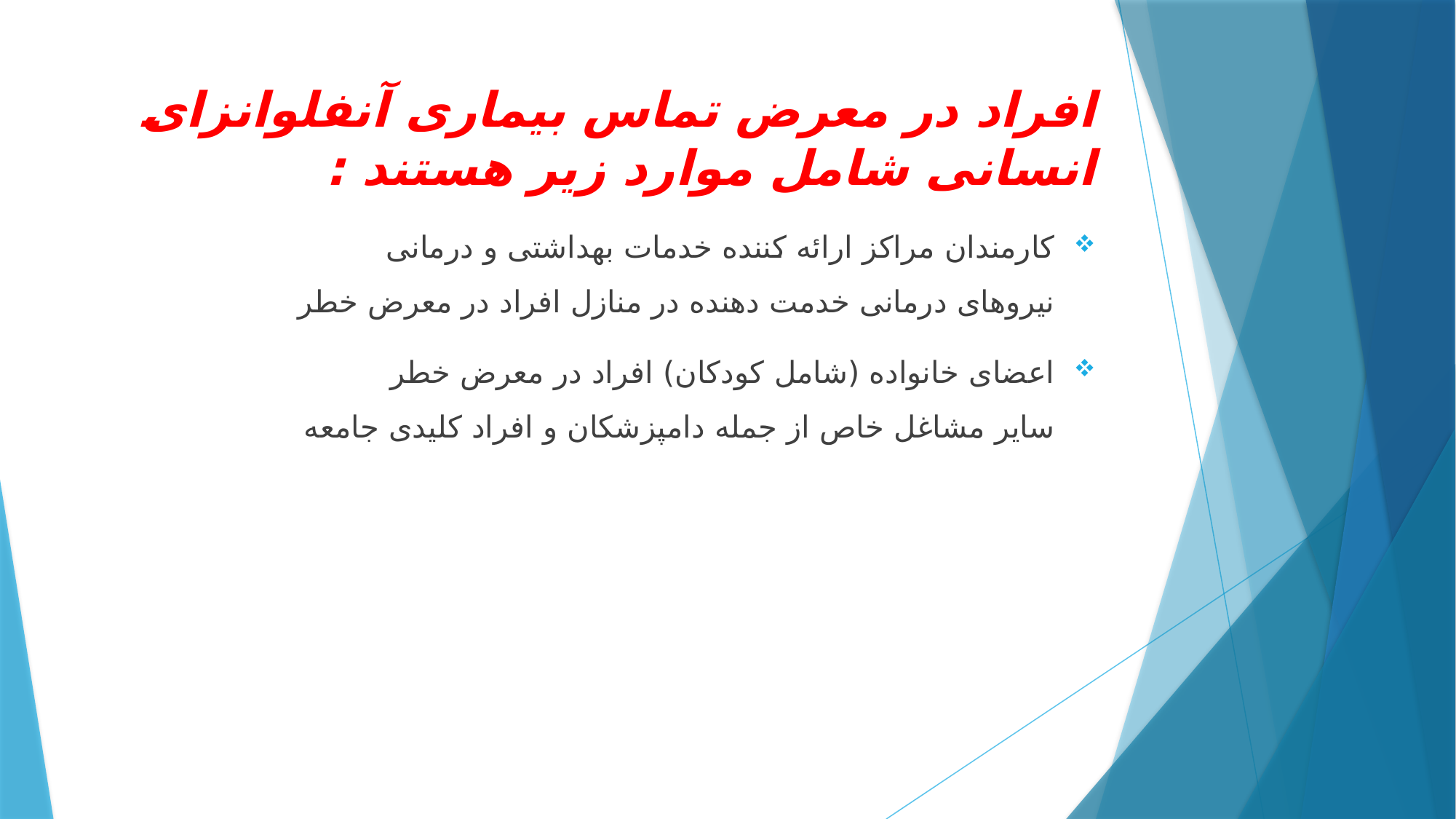

# افراد در معرض تماس بیماری آنفلوانزای انسانی شامل موارد زیر هستند :
کارمندان مراکز ارائه کننده خدمات بهداشتی و درمانی
نیروهای درمانی خدمت دهنده در منازل افراد در معرض خطر
اعضای خانواده (شامل کودکان) افراد در معرض خطر
سایر مشاغل خاص از جمله دامپزشکان و افراد کلیدی جامعه